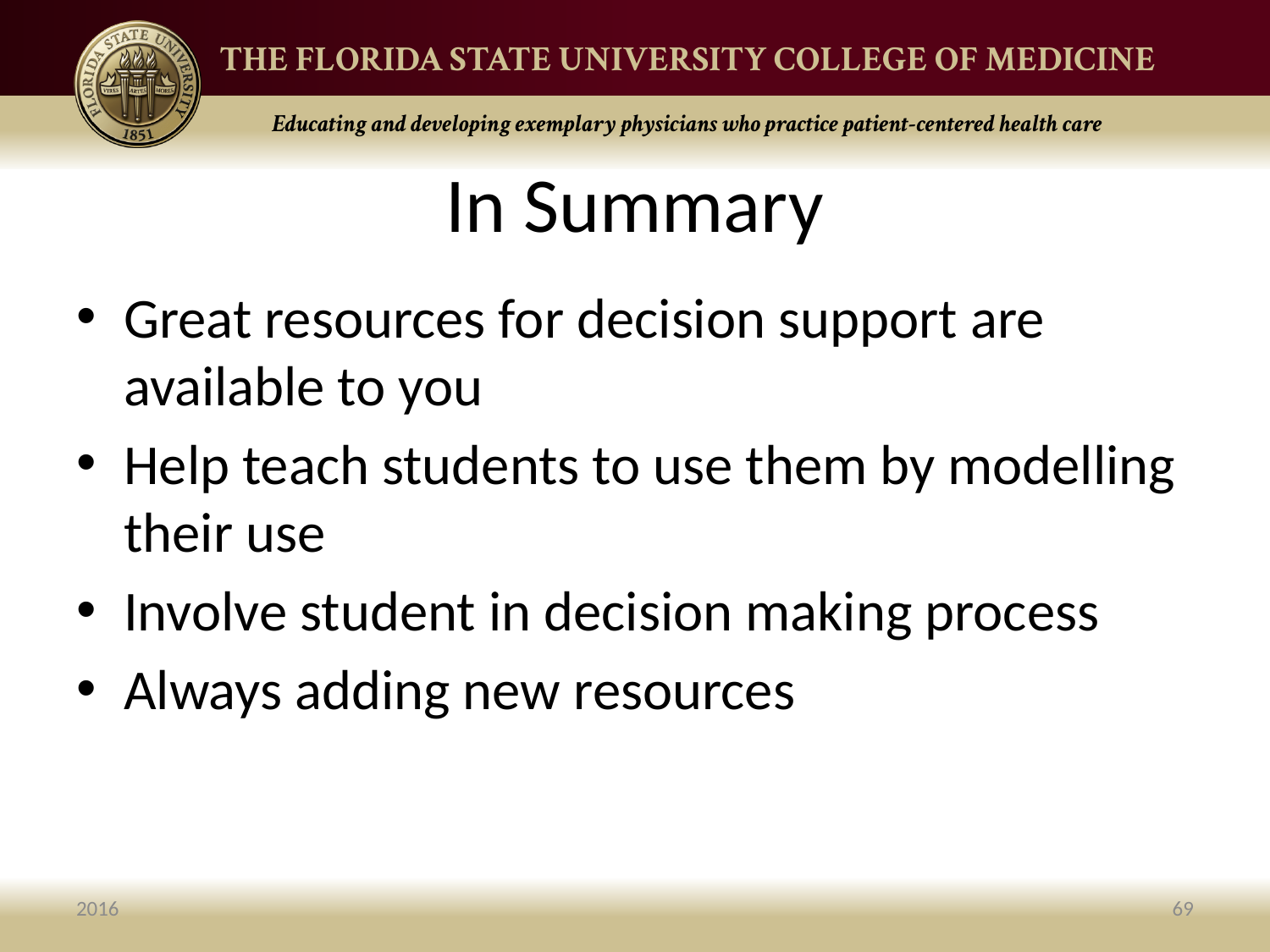

# In Summary
Great resources for decision support are available to you
Help teach students to use them by modelling their use
Involve student in decision making process
Always adding new resources
2016
69